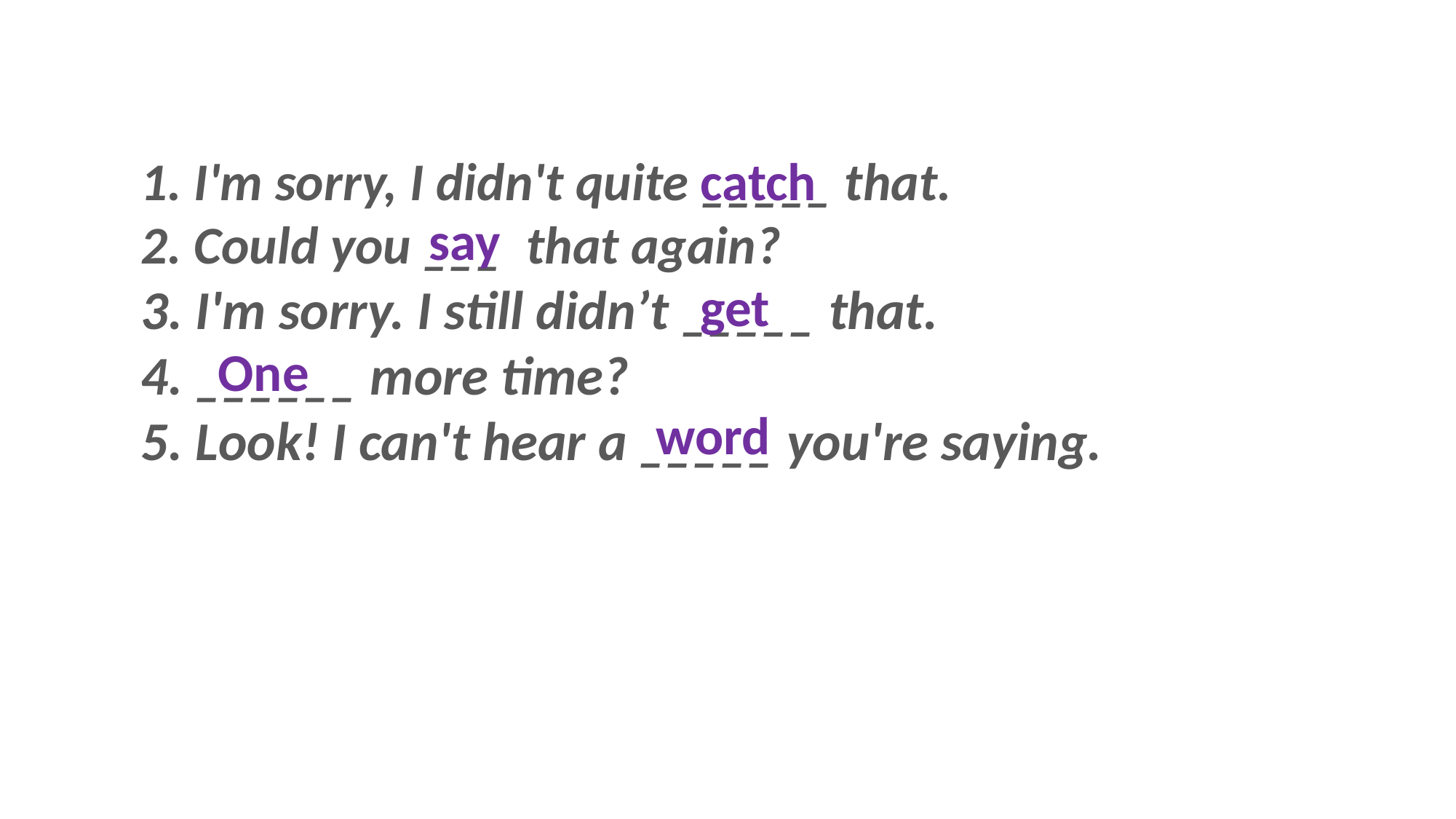

1. I'm sorry, I didn't quite _____ that.
2. Could you ___  that again?
3. I'm sorry. I still didn’t _____ that.
4. ______ more time?
5. Look! I can't hear a _____ you're saying.

catch
say
get
One
word